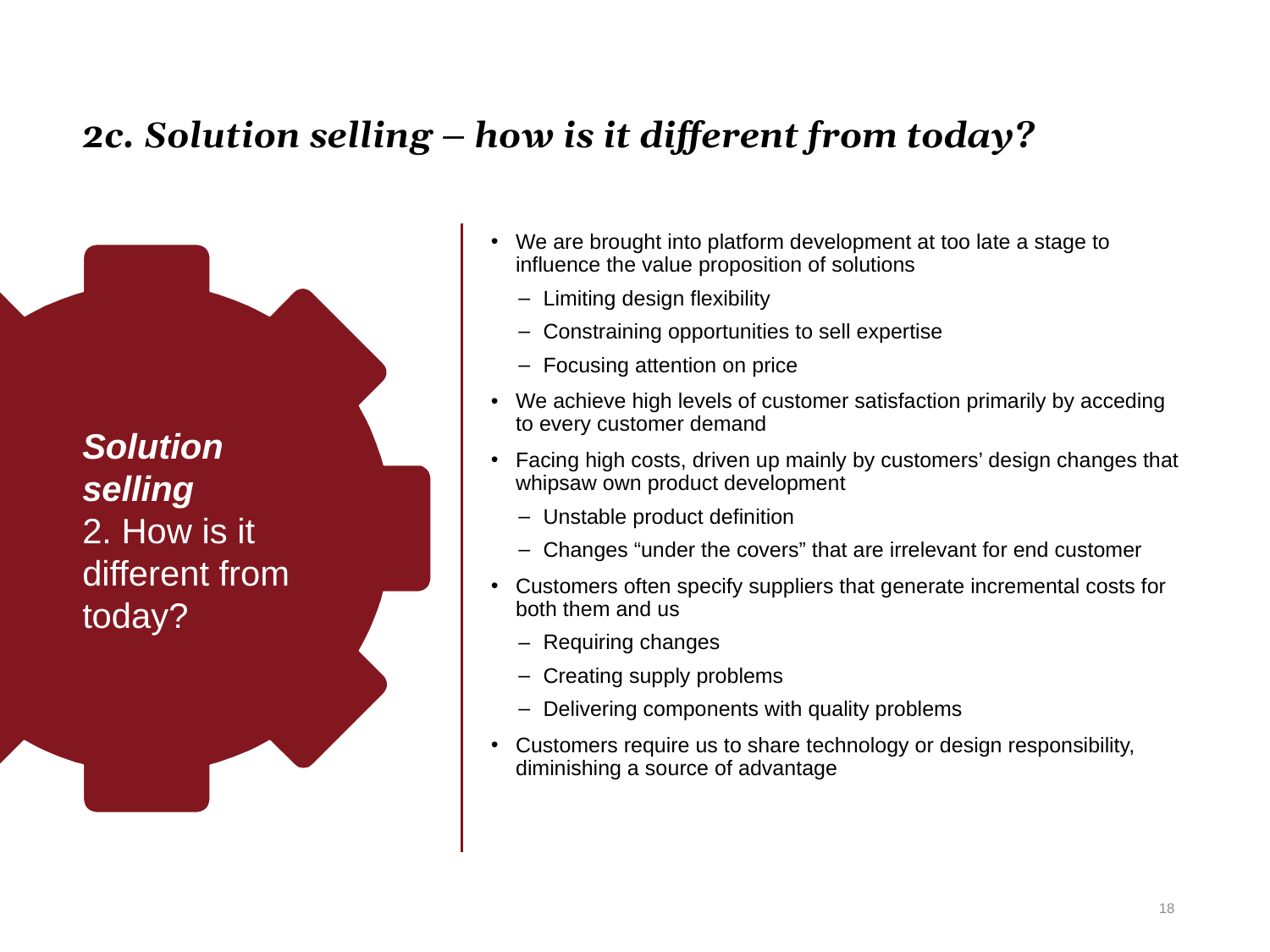

# 2c. Solution selling – how is it different from today?
We are brought into platform development at too late a stage to influence the value proposition of solutions
Limiting design flexibility
Constraining opportunities to sell expertise
Focusing attention on price
We achieve high levels of customer satisfaction primarily by acceding to every customer demand
Facing high costs, driven up mainly by customers’ design changes that whipsaw own product development
Unstable product definition
Changes “under the covers” that are irrelevant for end customer
Customers often specify suppliers that generate incremental costs for both them and us
Requiring changes
Creating supply problems
Delivering components with quality problems
Customers require us to share technology or design responsibility, diminishing a source of advantage

Solution selling
2. How is it different from today?

18